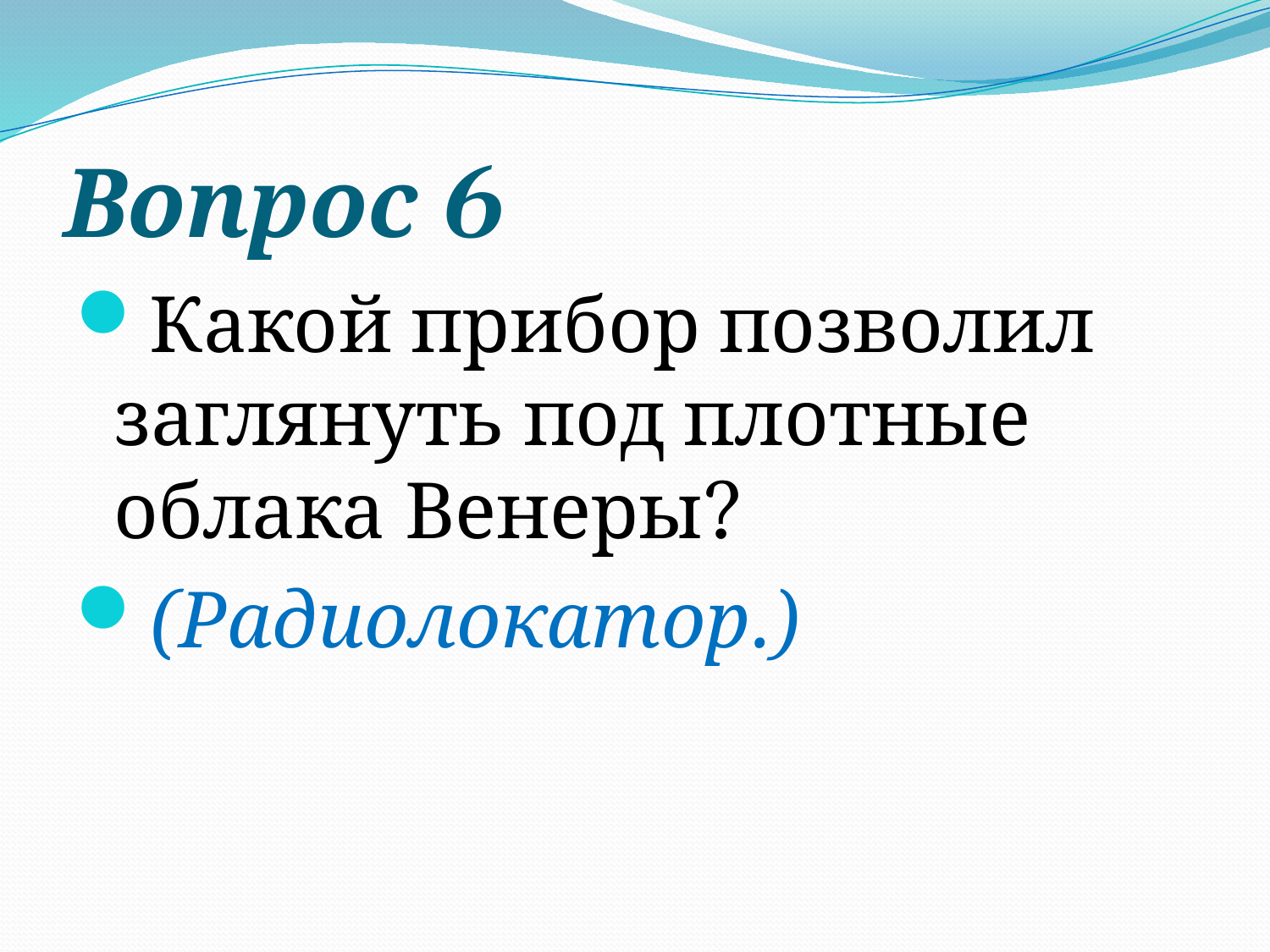

# Вопрос 6
Какой прибор позволил заглянуть под плотные облака Венеры?
(Радиолокатор.)